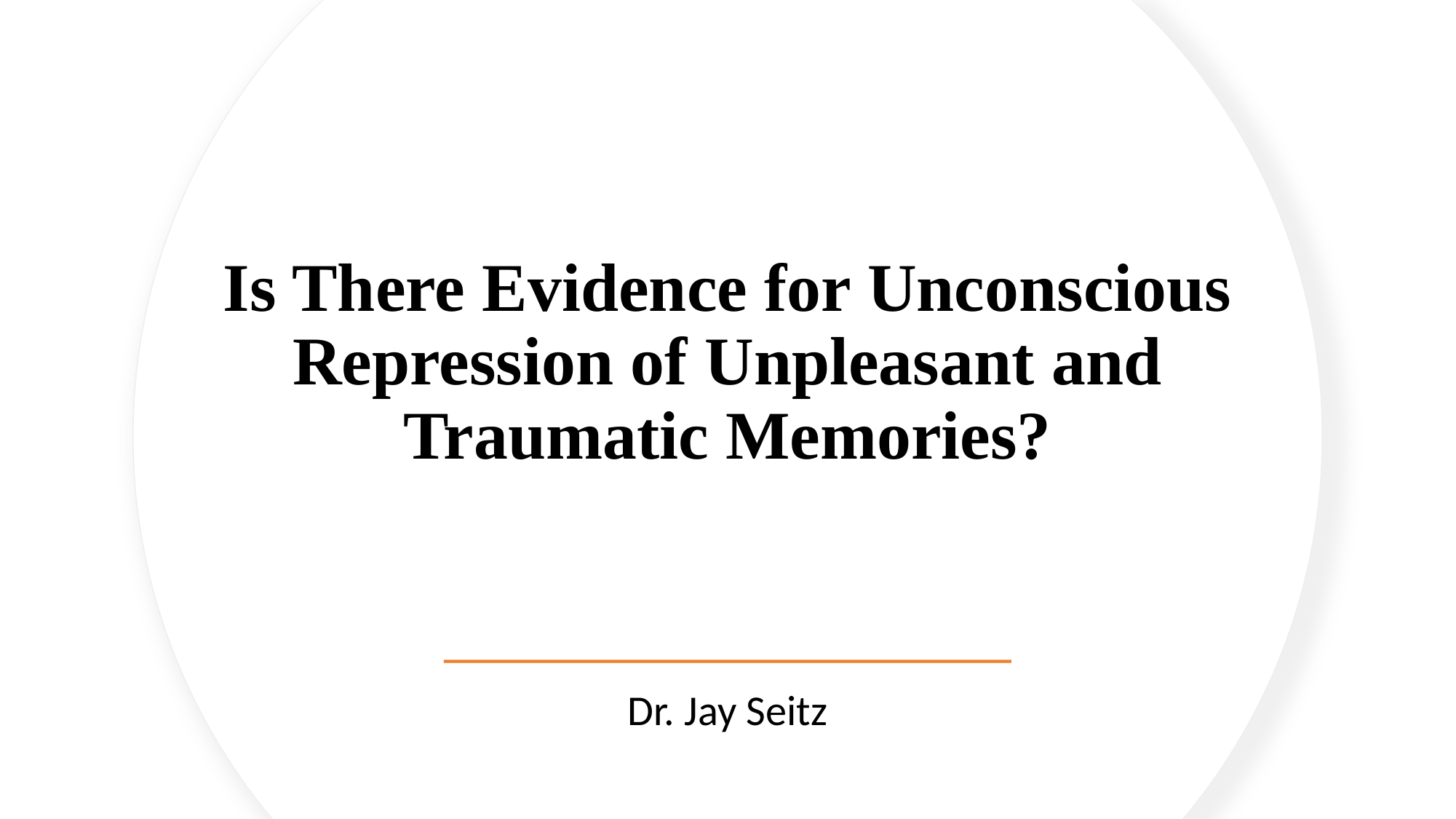

# Is There Evidence for Unconscious Repression of Unpleasant and Traumatic Memories?

Dr. Jay Seitz